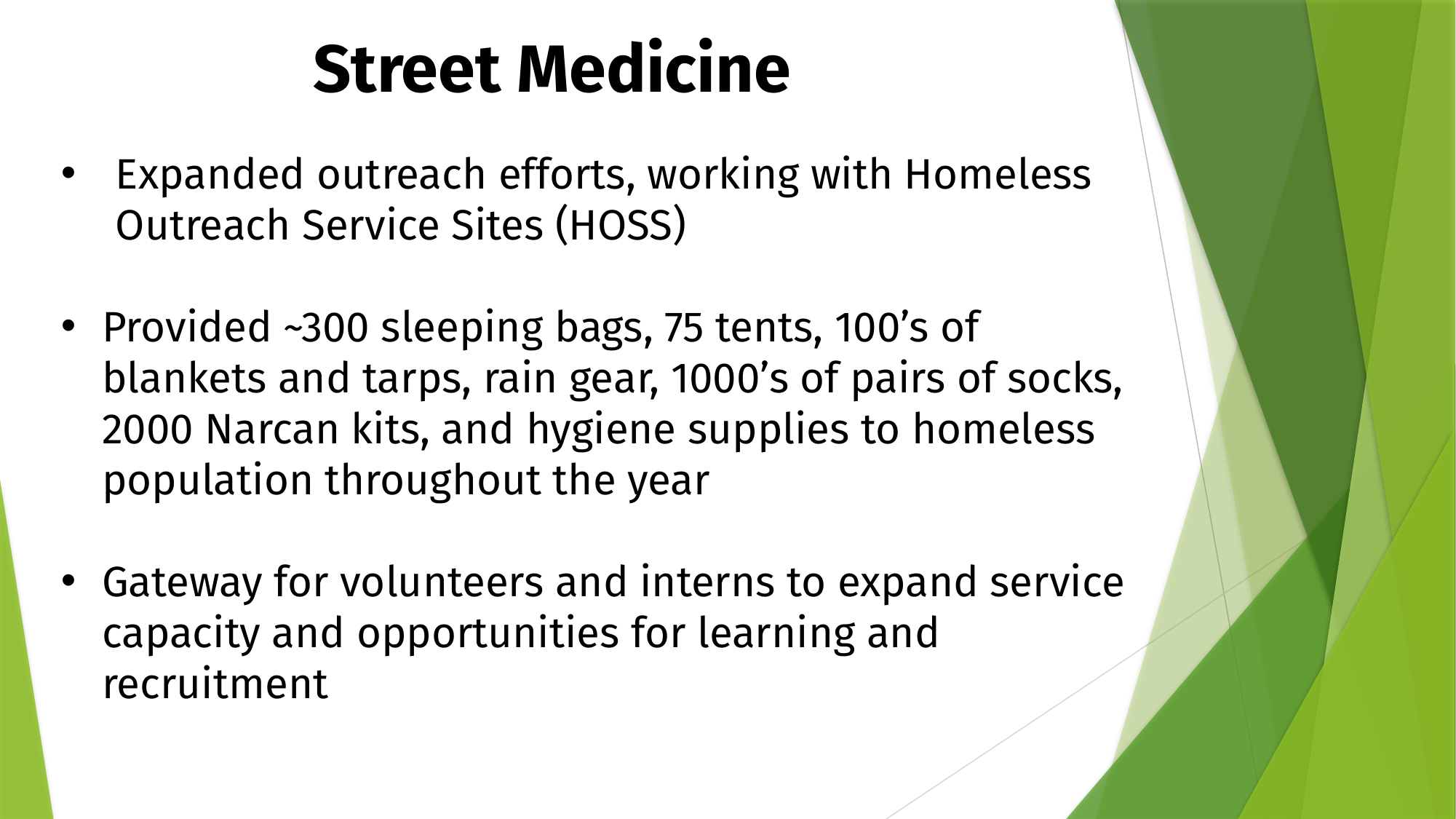

Street Medicine
Expanded outreach efforts, working with Homeless Outreach Service Sites (HOSS)

Provided ~300 sleeping bags, 75 tents, 100’s of blankets and tarps, rain gear, 1000’s of pairs of socks, 2000 Narcan kits, and hygiene supplies to homeless population throughout the year

Gateway for volunteers and interns to expand service capacity and opportunities for learning and recruitment